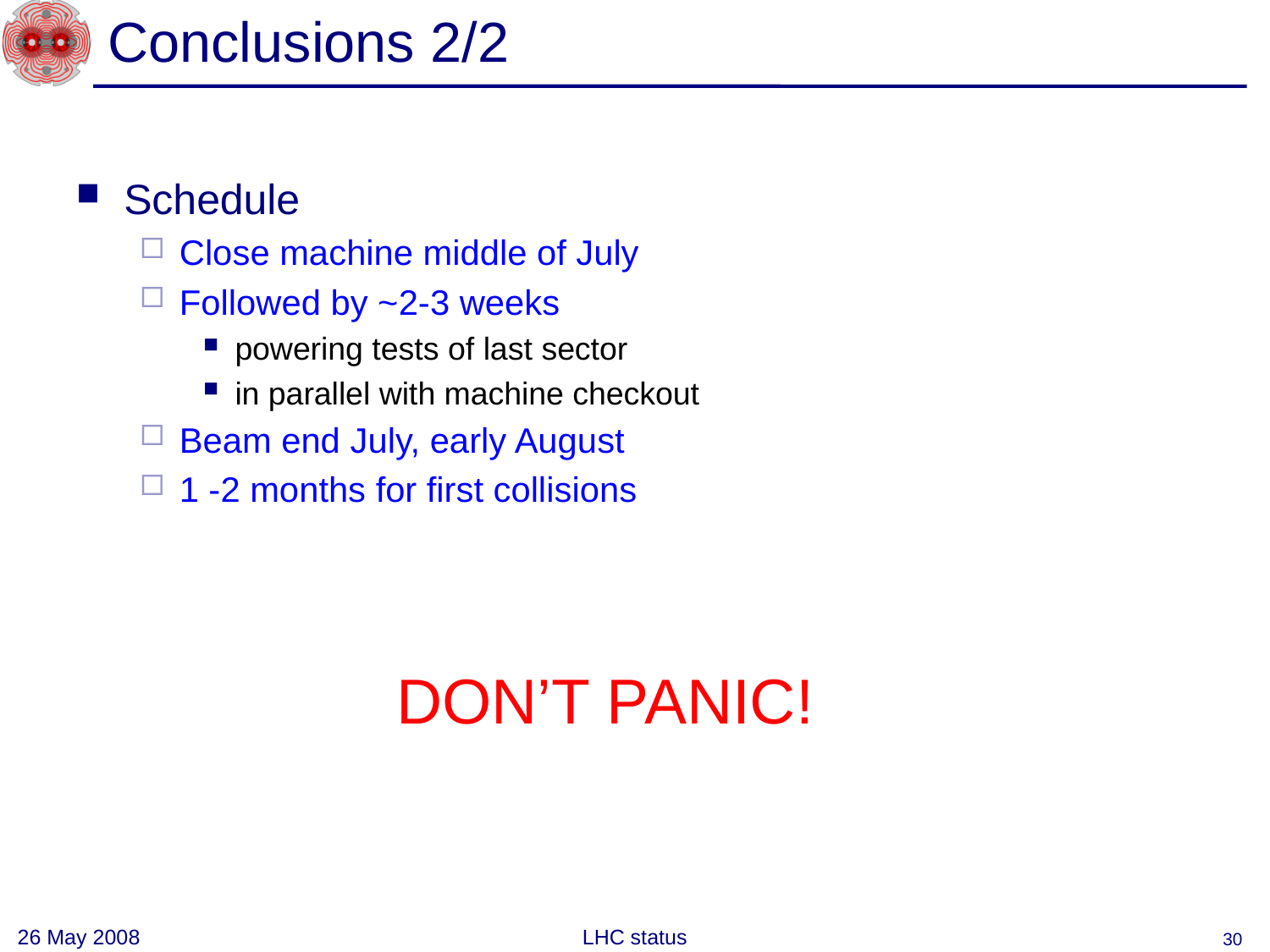

# Conclusions 2/2
Schedule
Close machine middle of July
Followed by ~2-3 weeks
powering tests of last sector
in parallel with machine checkout
Beam end July, early August
1 -2 months for first collisions
DON’T PANIC!
26 May 2008
LHC status
30